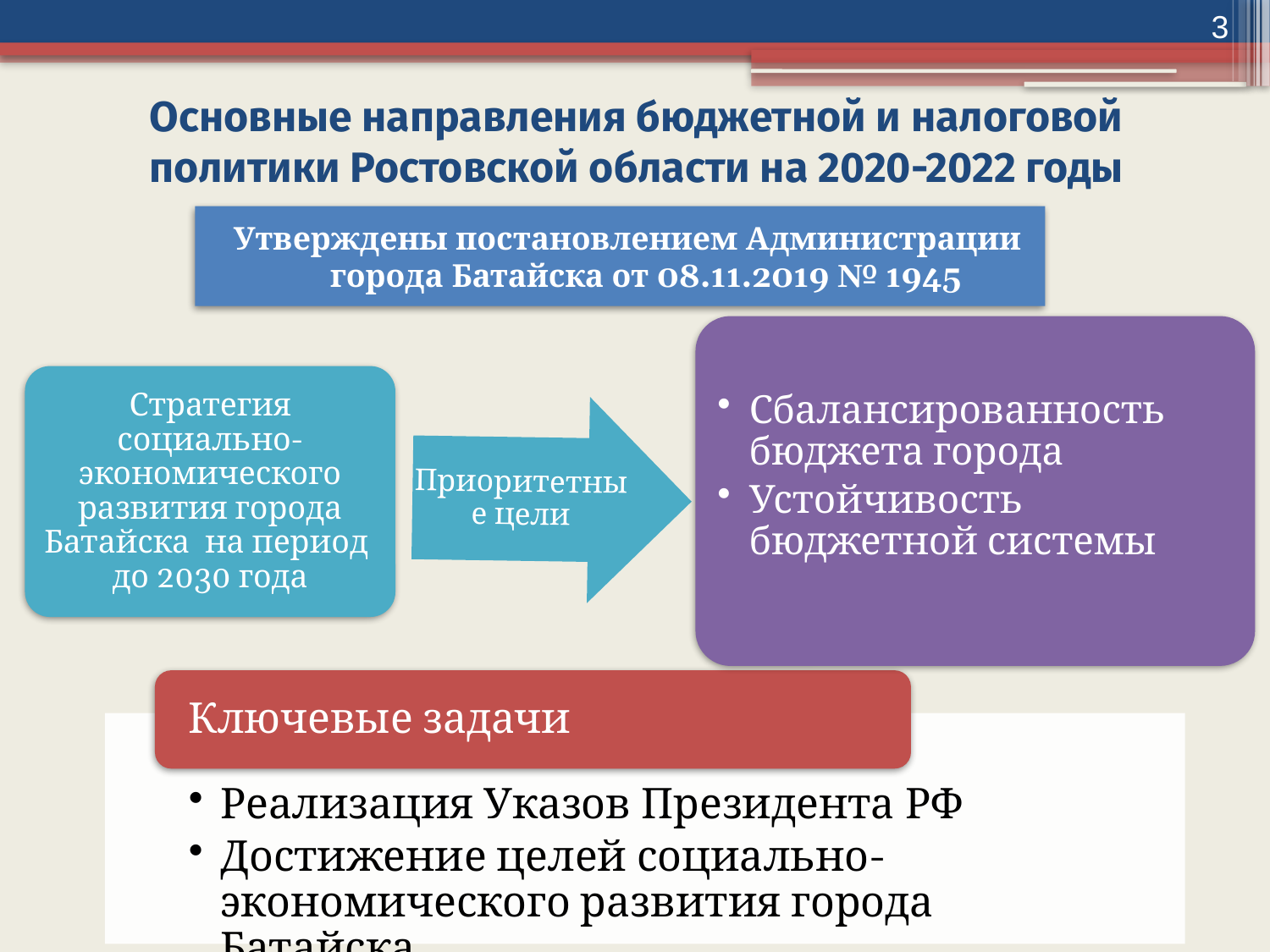

3
# Основные направления бюджетной и налоговой политики Ростовской области на 2020-2022 годы
Утверждены постановлением Администрации города Батайска от 08.11.2019 № 1945
Стратегия социально- экономического развития города Батайска  на период   до 2030 года
Приоритетные цели

Сбалансированность бюджета города
Устойчивость бюджетной системы
Реализация Указов Президента РФ
Достижение целей социально-экономического развития города Батайска
Ключевые задачи